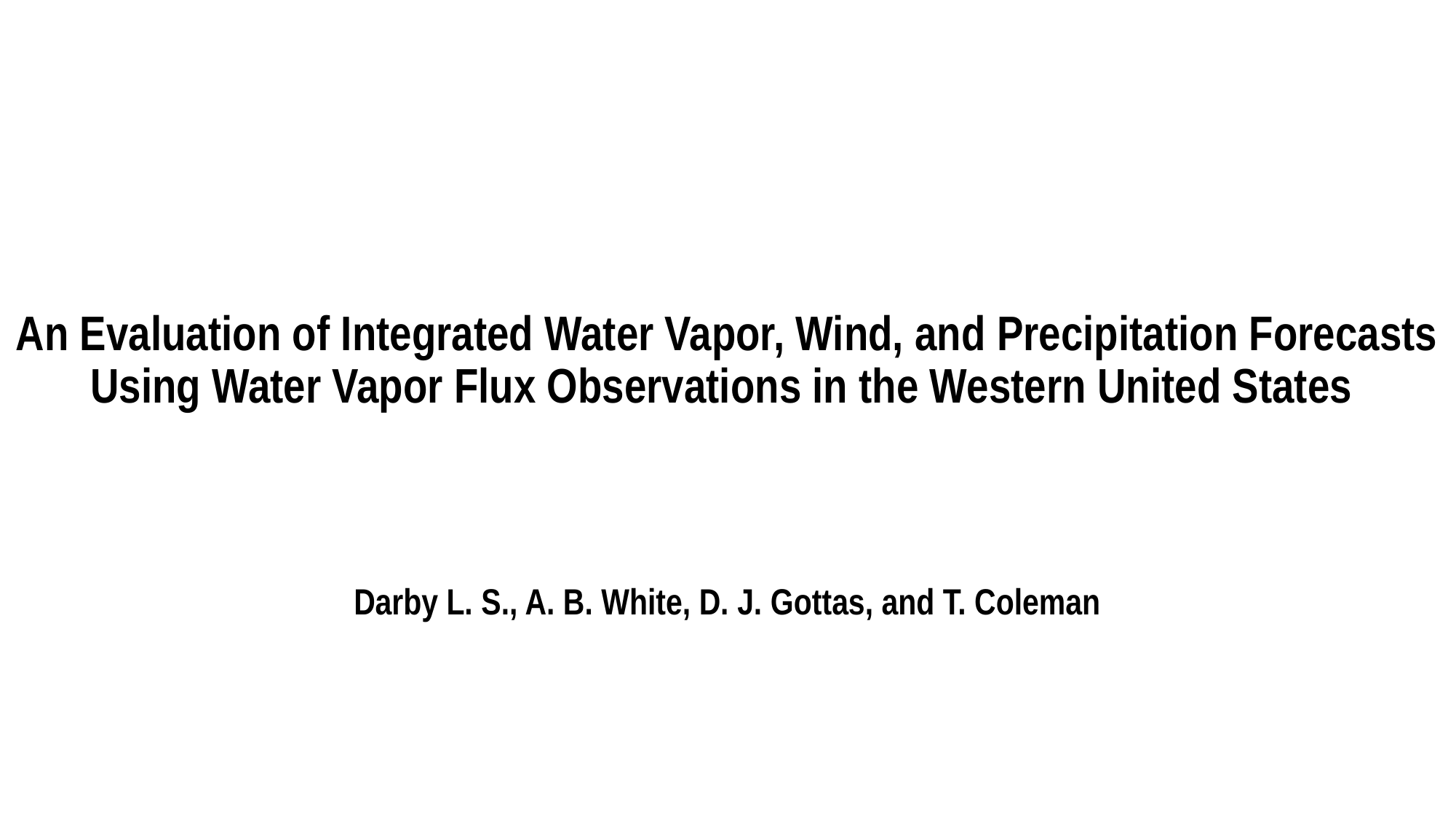

# An Evaluation of Integrated Water Vapor, Wind, and Precipitation Forecasts Using Water Vapor Flux Observations in the Western United States
Darby L. S., A. B. White, D. J. Gottas, and T. Coleman